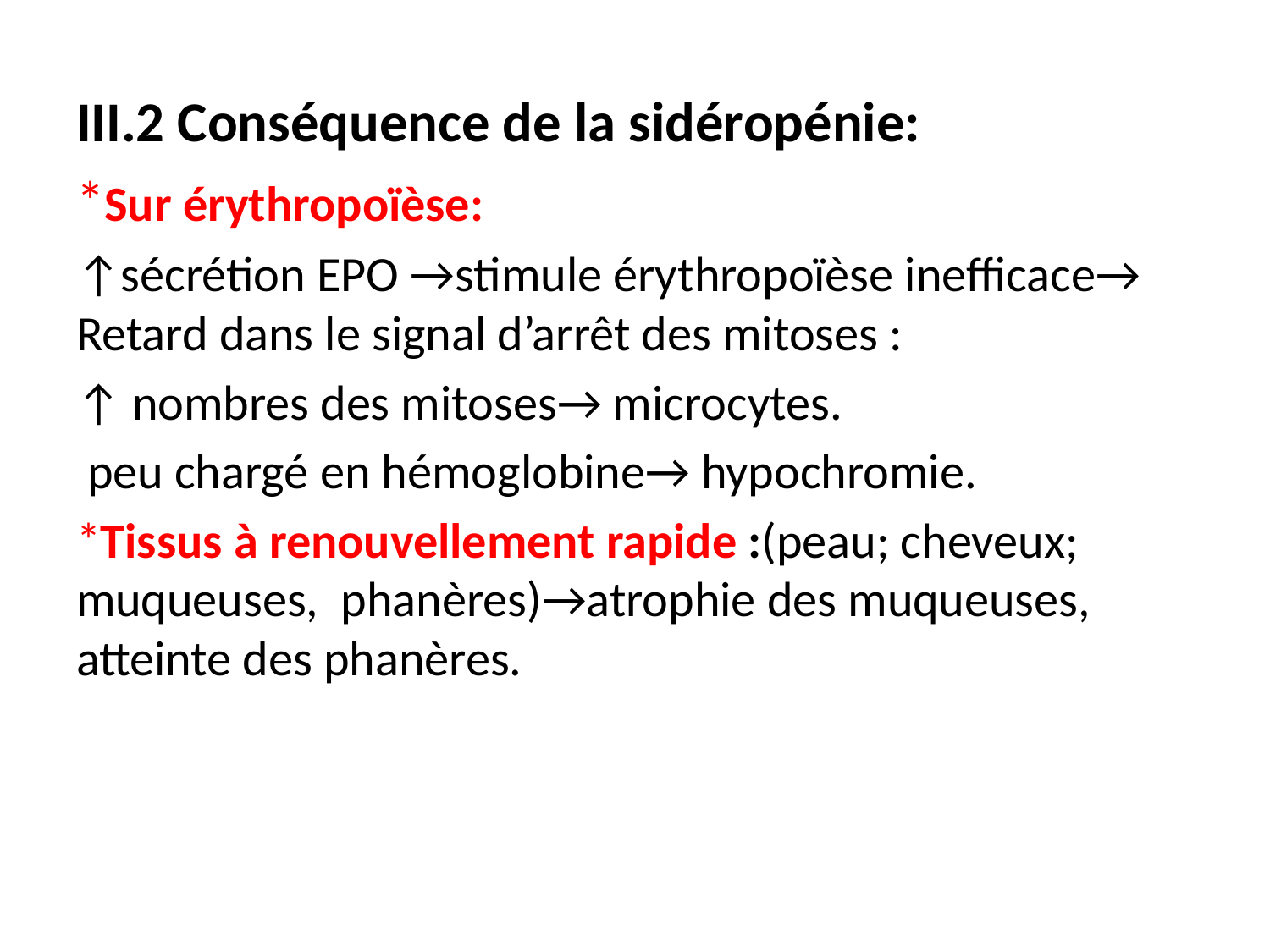

III.2 Conséquence de la sidéropénie:
*Sur érythropoïèse:
↑sécrétion EPO →stimule érythropoïèse inefficace→ Retard dans le signal d’arrêt des mitoses :
↑ nombres des mitoses→ microcytes.
 peu chargé en hémoglobine→ hypochromie.
*Tissus à renouvellement rapide :(peau; cheveux; muqueuses,  phanères)→atrophie des muqueuses, atteinte des phanères.